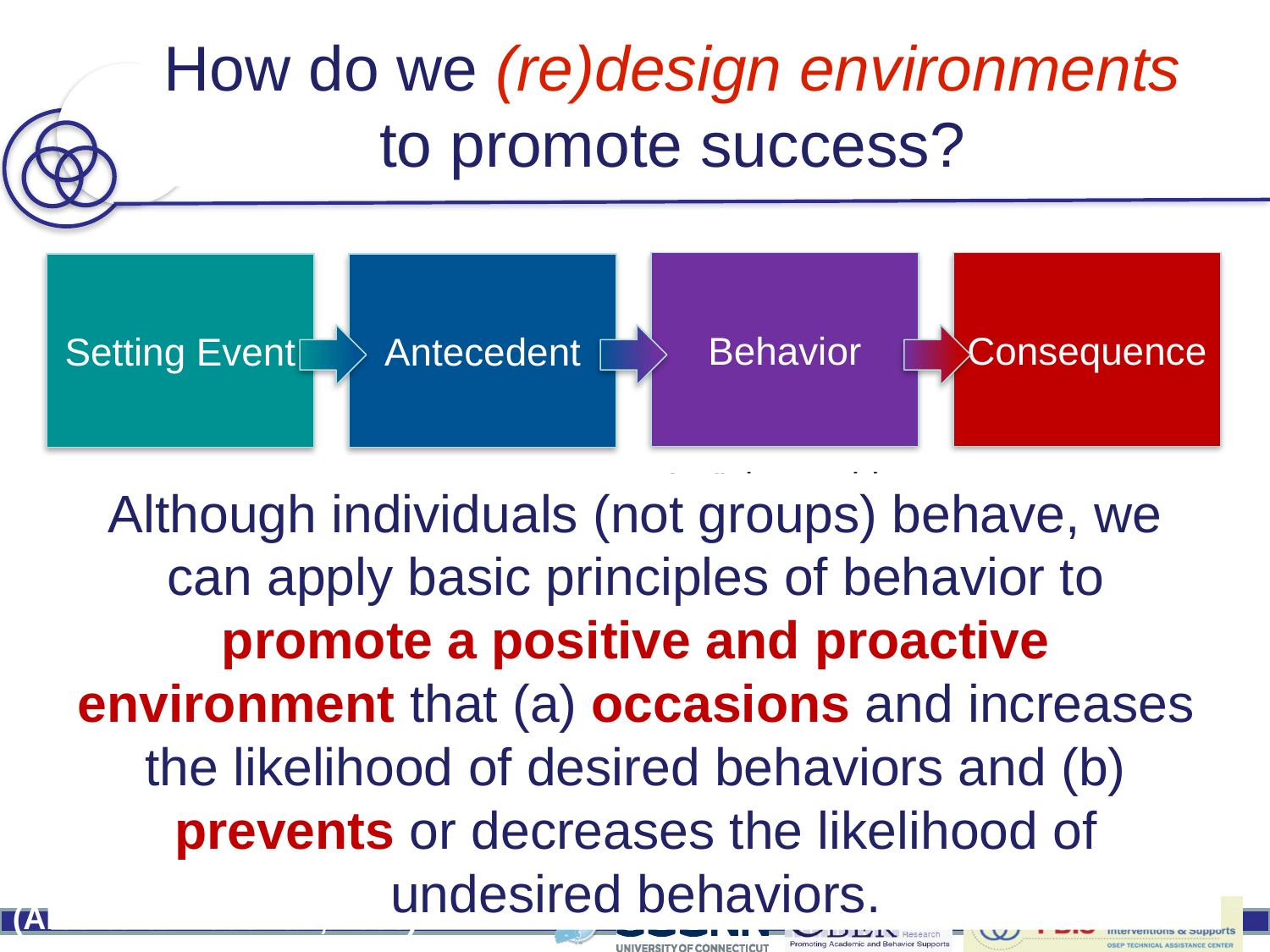

How do we (re)design environments
to promote success?
# Building Blocks of Behavior
Consequence
Behavior
Setting Event
Antecedent

An ”observable and measurable act of an individual (also called a response).”
A “stimulus that precedes a behavior.”
Antecedent condition or event that temporarily alters the value of the consequence.
A stimulus change that occurs contingent on a behavior.
Although individuals (not groups) behave, we can apply basic principles of behavior to promote a positive and proactive environment that (a) occasions and increases the likelihood of desired behaviors and (b) prevents or decreases the likelihood of undesired behaviors.
(Alberto & Troutman, 2006)